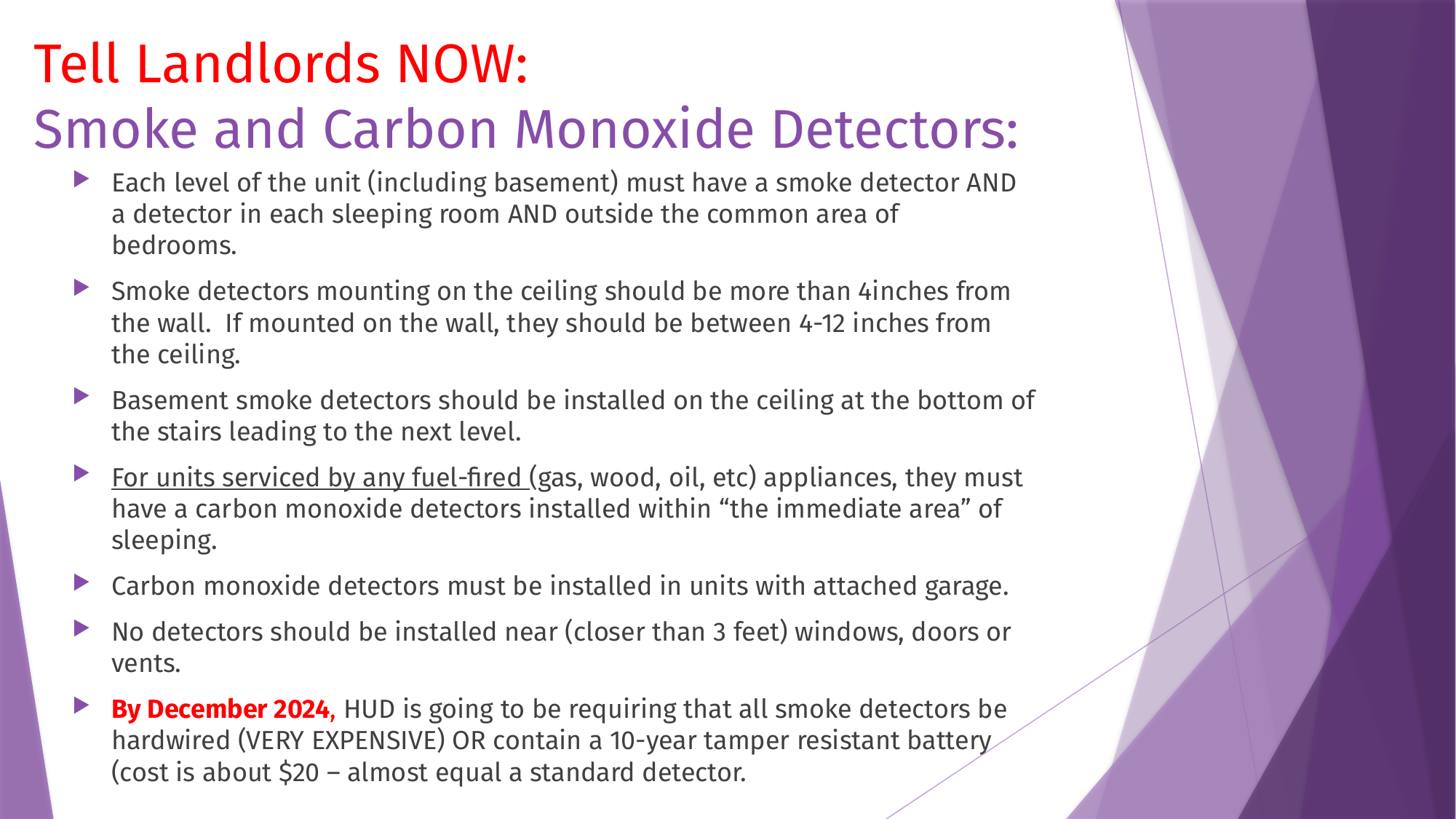

# Tell Landlords NOW: Smoke and Carbon Monoxide Detectors:
Each level of the unit (including basement) must have a smoke detector AND a detector in each sleeping room AND outside the common area of  bedrooms.
Smoke detectors mounting on the ceiling should be more than 4inches from the wall.  If mounted on the wall, they should be between 4-12 inches from the ceiling.
Basement smoke detectors should be installed on the ceiling at the bottom of the stairs leading to the next level.
For units serviced by any fuel-fired (gas, wood, oil, etc) appliances, they must have a carbon monoxide detectors installed within “the immediate area” of sleeping.
Carbon monoxide detectors must be installed in units with attached garage.
No detectors should be installed near (closer than 3 feet) windows, doors or vents.
By December 2024, HUD is going to be requiring that all smoke detectors be hardwired (VERY EXPENSIVE) OR contain a 10-year tamper resistant battery (cost is about $20 – almost equal a standard detector.